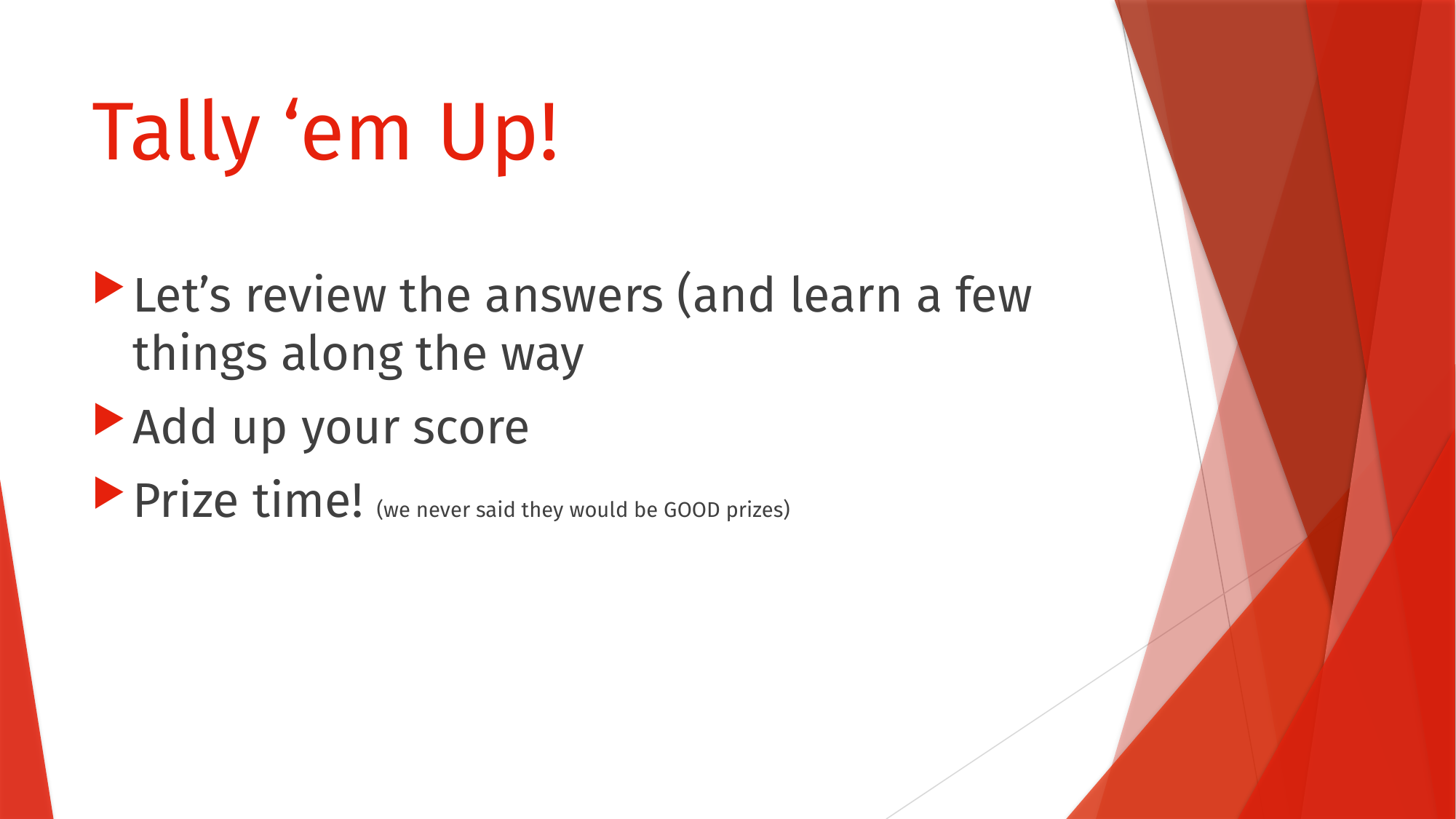

# Tally ‘em Up!
Let’s review the answers (and learn a few things along the way
Add up your score
Prize time! (we never said they would be GOOD prizes)